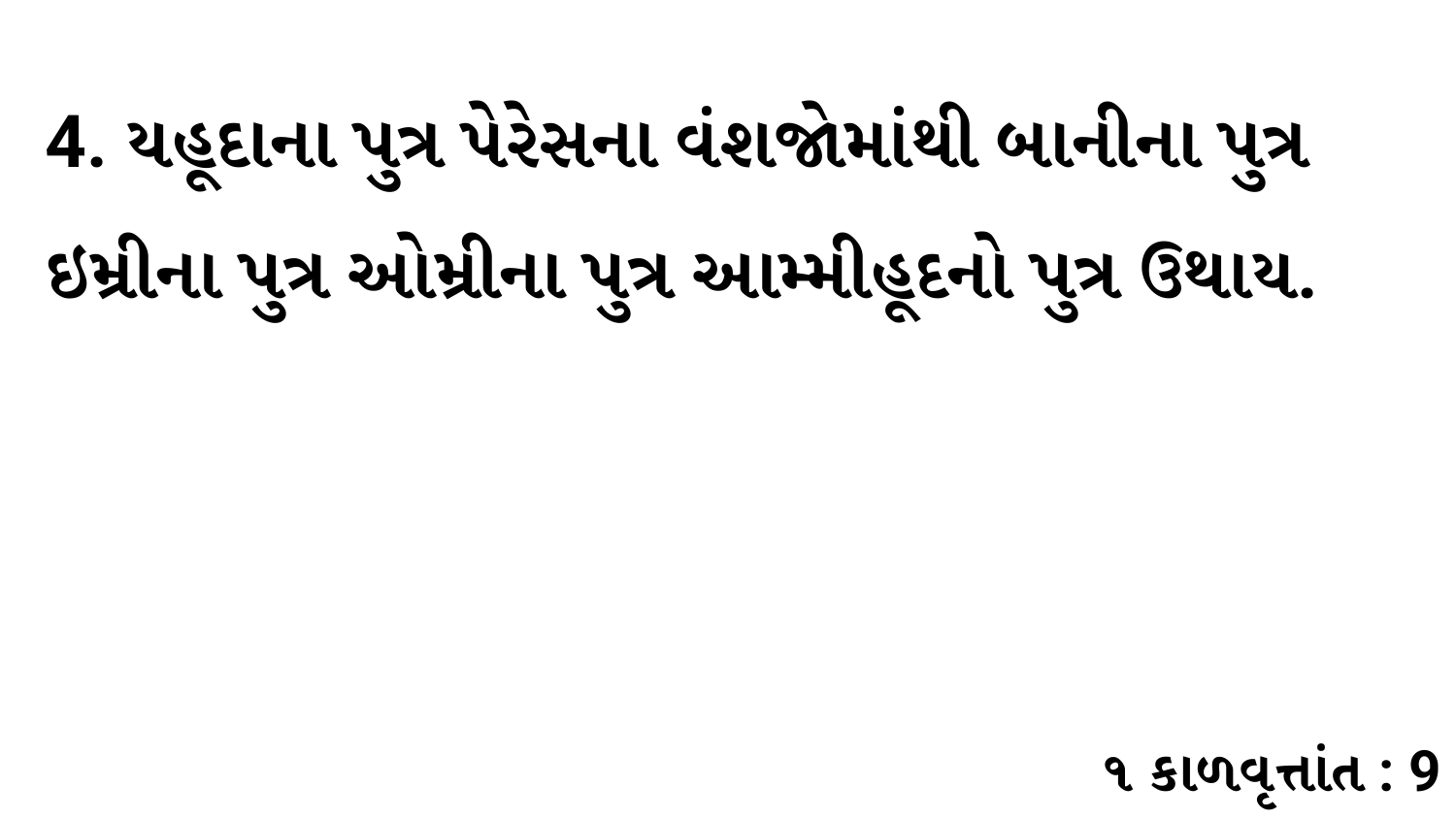

4. યહૂદાના પુત્ર પેરેસના વંશજોમાંથી બાનીના પુત્ર ઇમ્રીના પુત્ર ઓમ્રીના પુત્ર આમ્મીહૂદનો પુત્ર ઉથાય.
૧ કાળવૃત્તાંત : 9